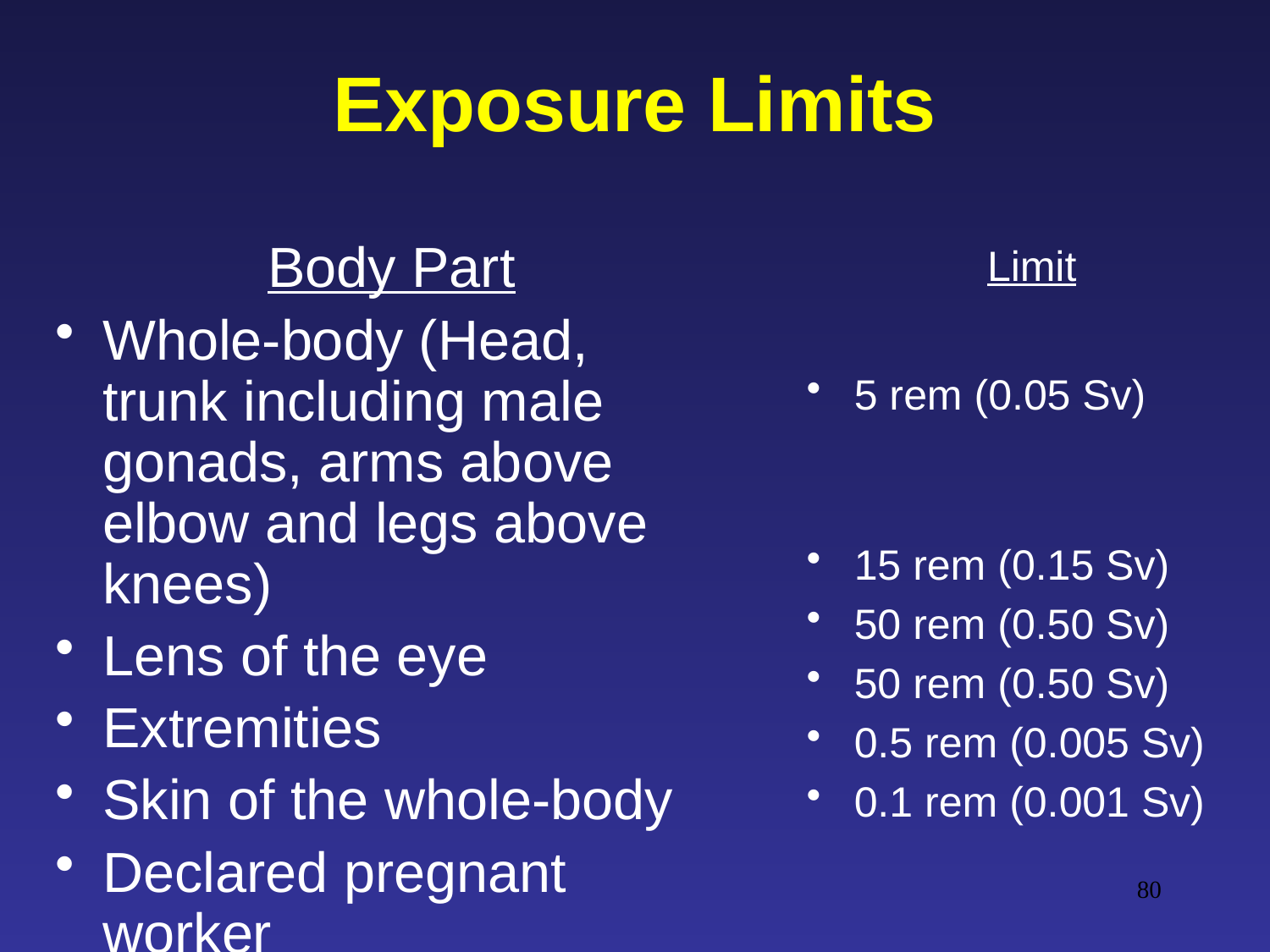

# Exposure Limits
Body Part
Whole-body (Head, trunk including male gonads, arms above elbow and legs above knees)
Lens of the eye
Extremities
Skin of the whole-body
Declared pregnant worker
General public whole-body
Limit

5 rem (0.05 Sv)

15 rem (0.15 Sv)
50 rem (0.50 Sv)
50 rem (0.50 Sv)
0.5 rem (0.005 Sv)
0.1 rem (0.001 Sv)
80